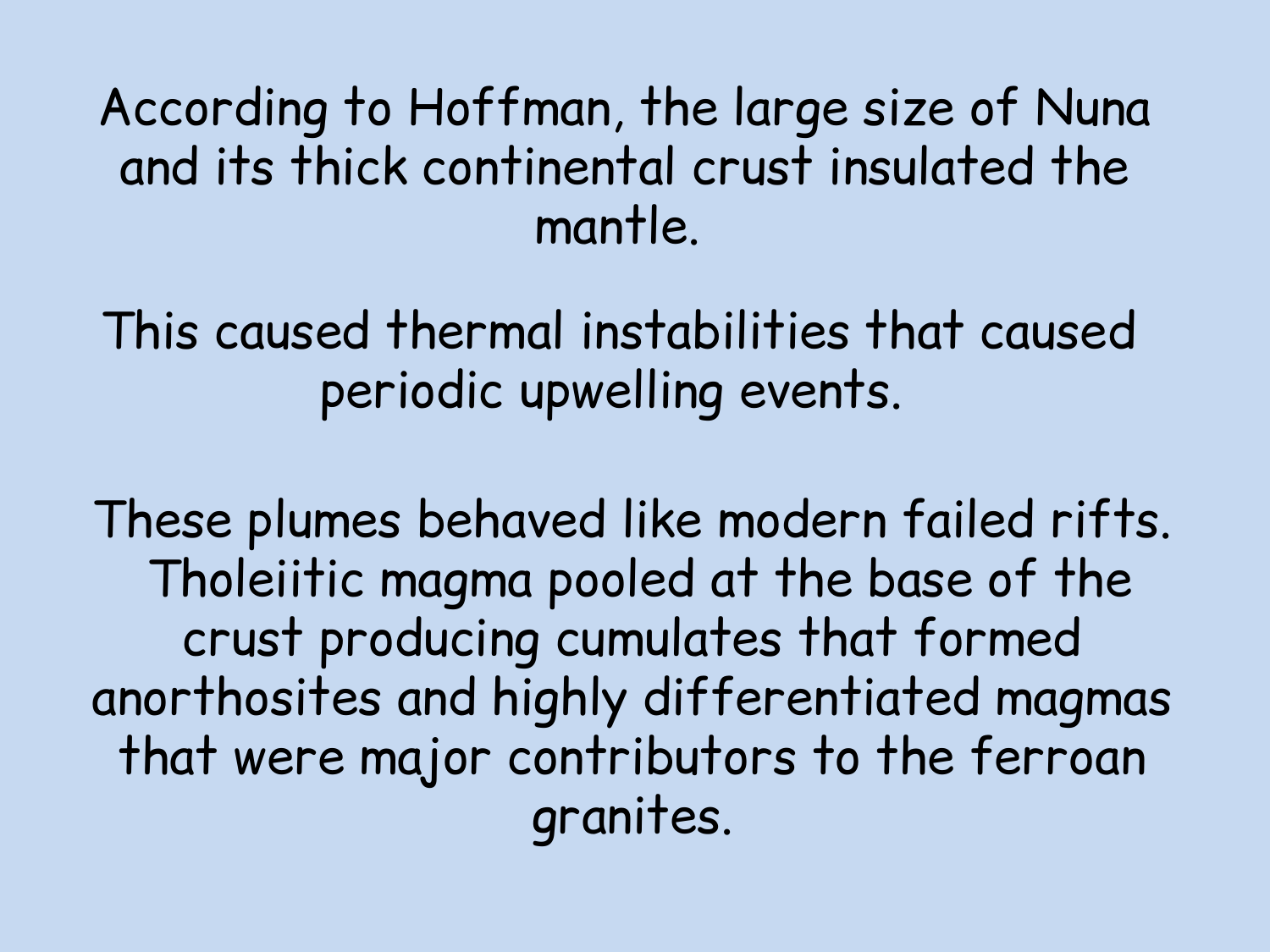

According to Hoffman, the large size of Nuna and its thick continental crust insulated the mantle.
This caused thermal instabilities that caused periodic upwelling events.
These plumes behaved like modern failed rifts.  Tholeiitic magma pooled at the base of the crust producing cumulates that formed anorthosites and highly differentiated magmas that were major contributors to the ferroan granites.